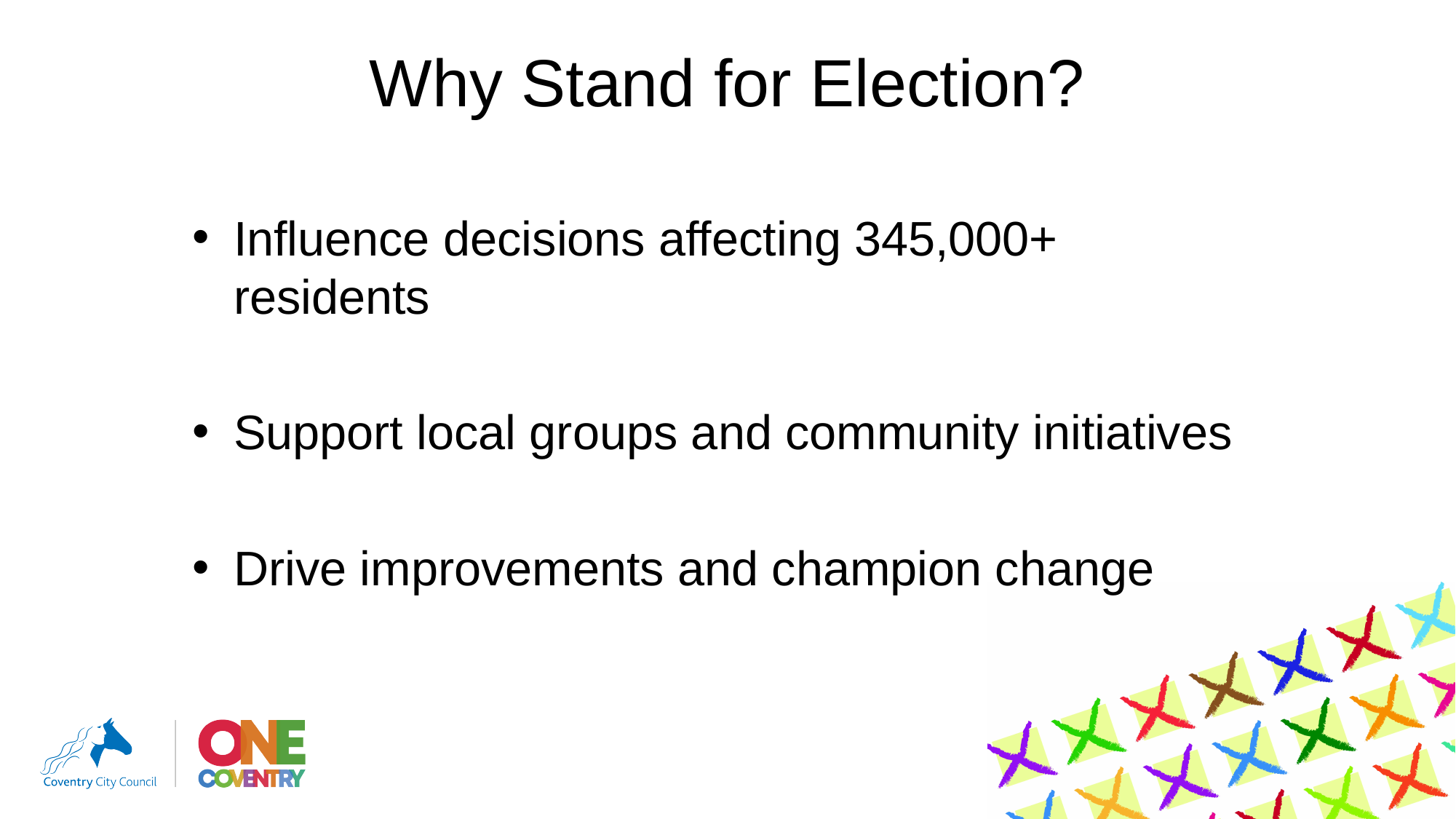

# Why Stand for Election?
Influence decisions affecting 345,000+ residents

Support local groups and community initiatives

Drive improvements and champion change